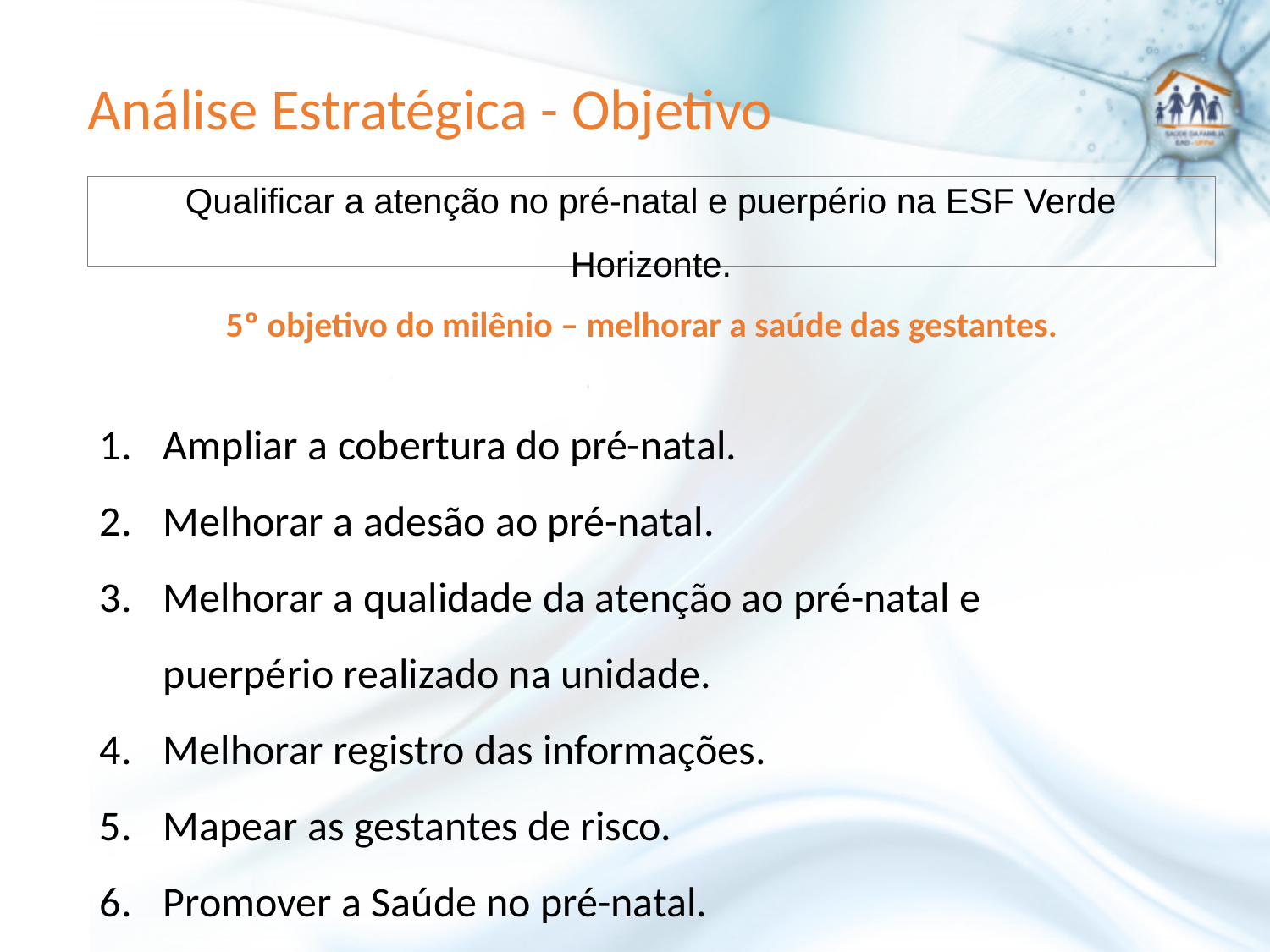

# Análise Estratégica - Objetivo
Qualificar a atenção no pré-natal e puerpério na ESF Verde Horizonte.
5º objetivo do milênio – melhorar a saúde das gestantes.
Ampliar a cobertura do pré-natal.
Melhorar a adesão ao pré-natal.
Melhorar a qualidade da atenção ao pré-natal e puerpério realizado na unidade.
Melhorar registro das informações.
Mapear as gestantes de risco.
Promover a Saúde no pré-natal.